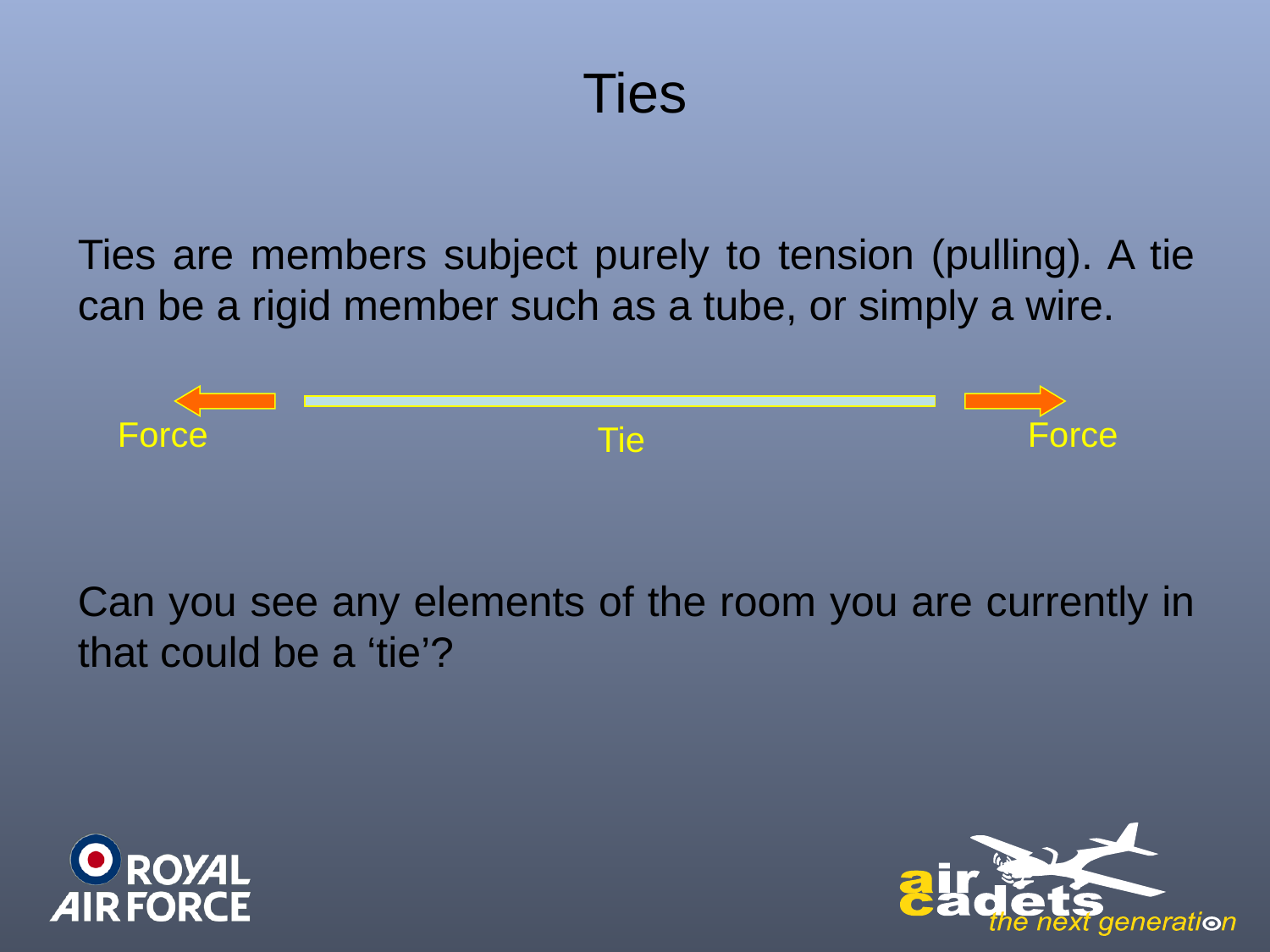

# Ties
Ties are members subject purely to tension (pulling). A tie can be a rigid member such as a tube, or simply a wire.

Can you see any elements of the room you are currently in that could be a ‘tie’?

Force
Force
Tie